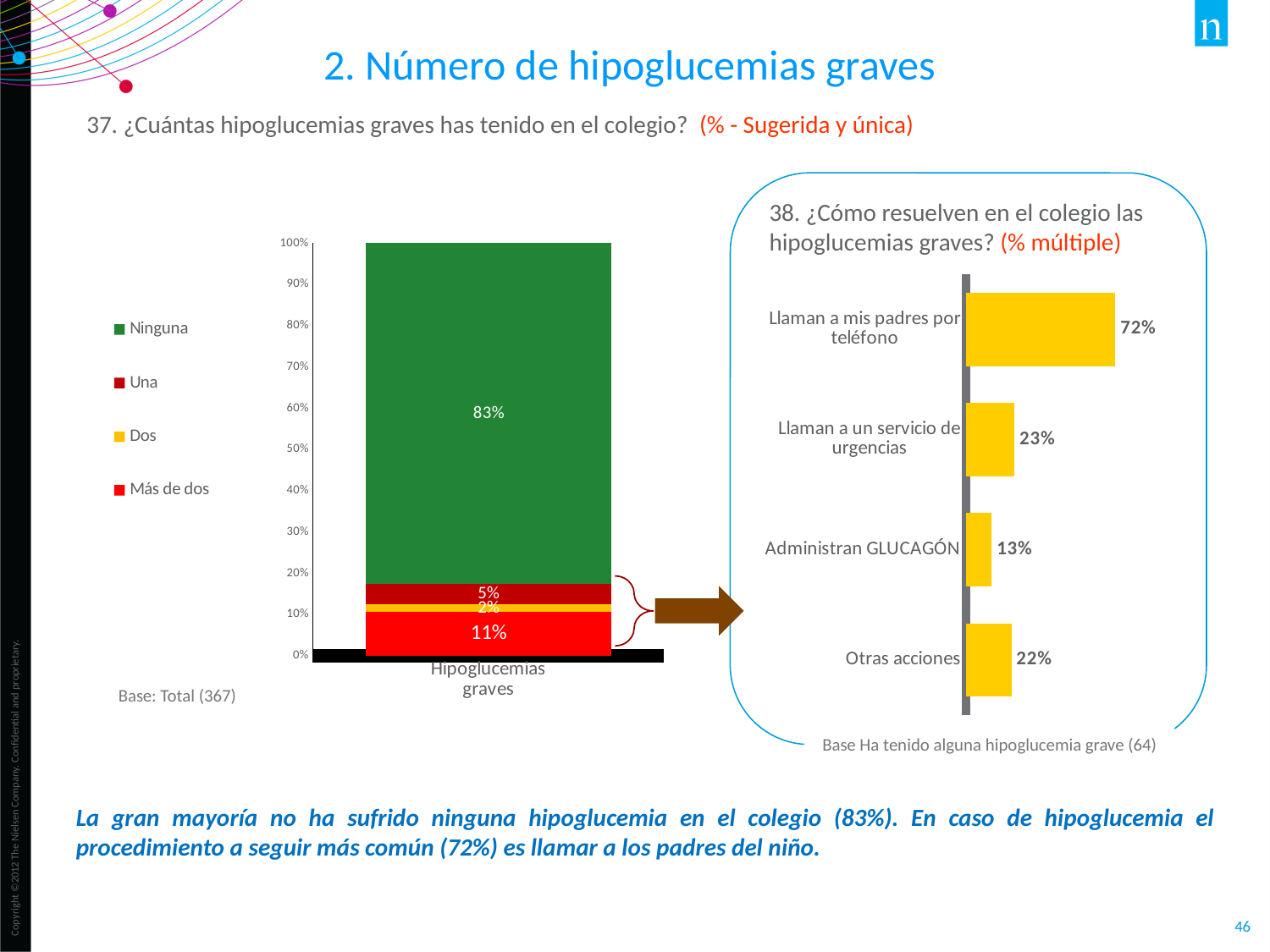

2. Número de hipoglucemias graves
37. ¿Cuántas hipoglucemias graves has tenido en el colegio?  (% - Sugerida y única)

38. ¿Cómo resuelven en el colegio las hipoglucemias graves? (% múltiple)

### Chart

| Category | Más de dos | Dos | Una | Ninguna |
|---|---|---|---|---|
| Hipoglucemias
graves | 0.106 | 0.019 | 0.049 | 0.826 |

### Chart

| Category |  |
|---|---|
| Llaman a mis padres por
teléfono | 0.719 |
| Llaman a un servicio de
urgencias | 0.234 |
| Administran GLUCAGÓN | 0.125 |
| Otras acciones | 0.219 |

Base: Total (367)
Base Ha tenido alguna hipoglucemia grave (64)
La gran mayoría no ha sufrido ninguna hipoglucemia en el colegio (83%). En caso de hipoglucemia el procedimiento a seguir más común (72%) es llamar a los padres del niño.